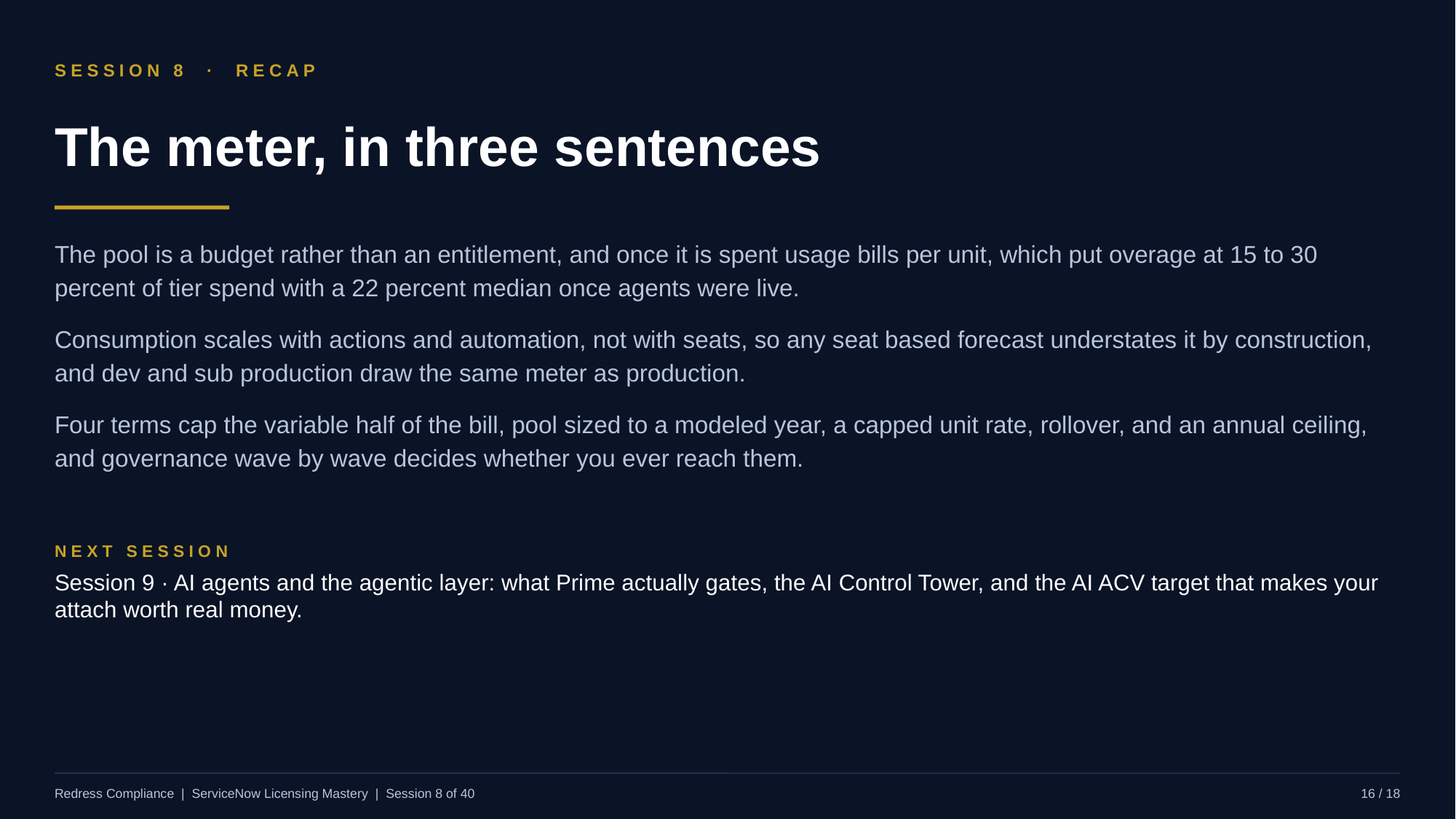

SESSION 8  ·  RECAP
The meter, in three sentences

The pool is a budget rather than an entitlement, and once it is spent usage bills per unit, which put overage at 15 to 30 percent of tier spend with a 22 percent median once agents were live.
Consumption scales with actions and automation, not with seats, so any seat based forecast understates it by construction, and dev and sub production draw the same meter as production.
Four terms cap the variable half of the bill, pool sized to a modeled year, a capped unit rate, rollover, and an annual ceiling, and governance wave by wave decides whether you ever reach them.
NEXT SESSION
Session 9 · AI agents and the agentic layer: what Prime actually gates, the AI Control Tower, and the AI ACV target that makes your attach worth real money.

Redress Compliance  |  ServiceNow Licensing Mastery  |  Session 8 of 40
16 / 18